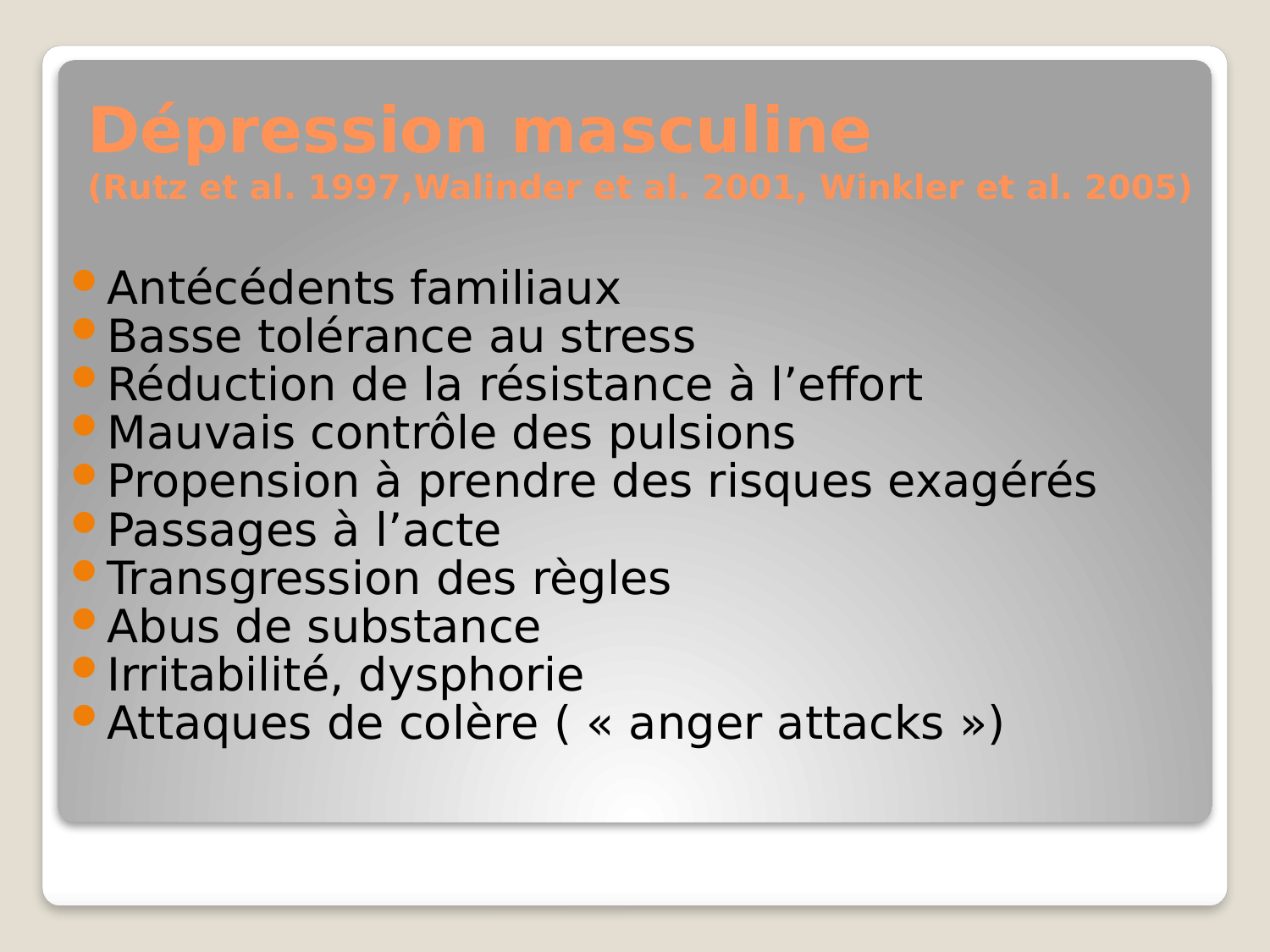

# Dépression masculine (Rutz et al. 1997,Walinder et al. 2001, Winkler et al. 2005)
Antécédents familiaux
Basse tolérance au stress
Réduction de la résistance à l’effort
Mauvais contrôle des pulsions
Propension à prendre des risques exagérés
Passages à l’acte
Transgression des règles
Abus de substance
Irritabilité, dysphorie
Attaques de colère ( « anger attacks »)